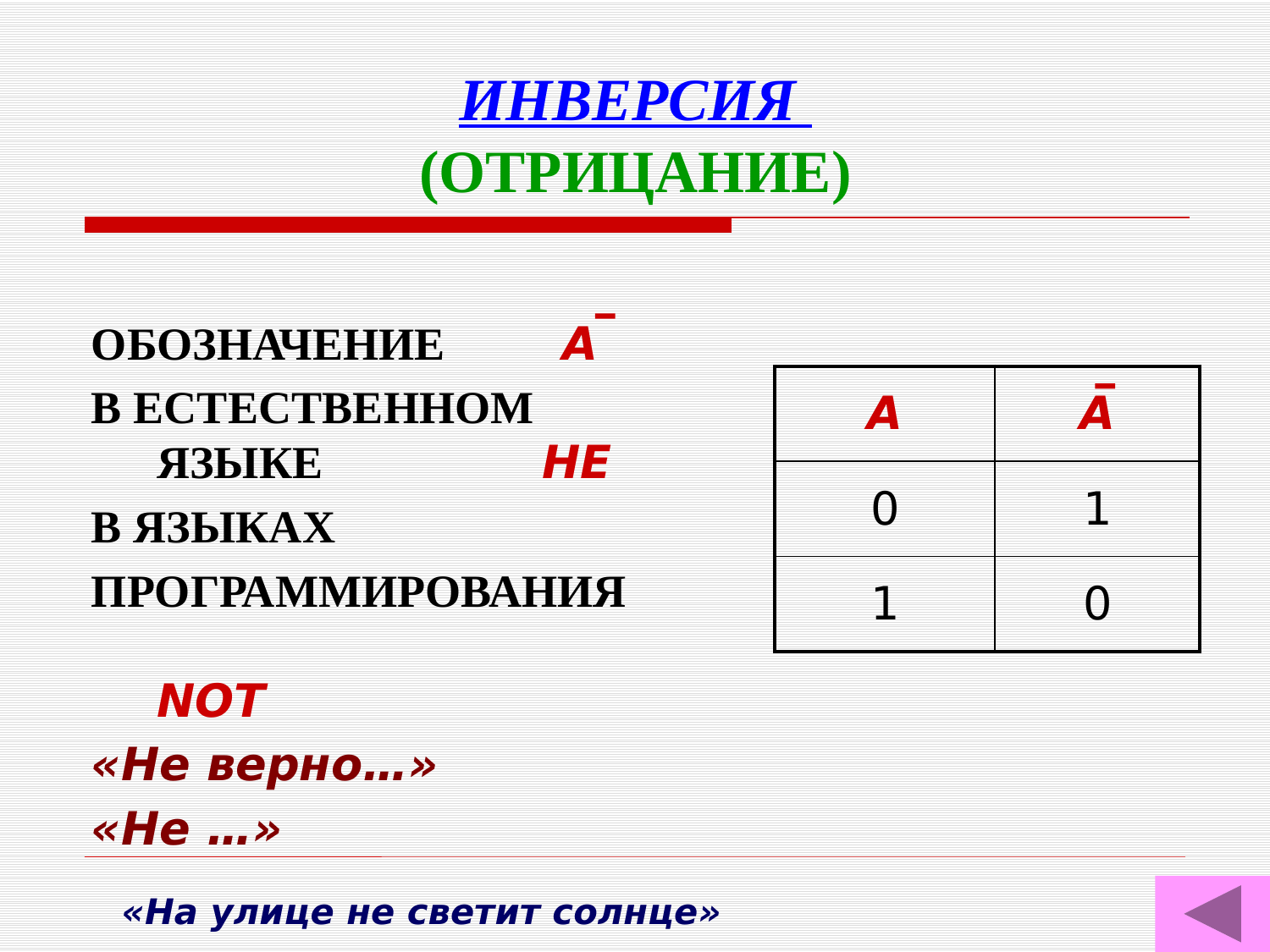

# ИНВЕРСИЯ (ОТРИЦАНИЕ)

ОБОЗНАЧЕНИЕ        А
В ЕСТЕСТВЕННОМ ЯЗЫКЕ               НЕ
В ЯЗЫКАХ
ПРОГРАММИРОВАНИЯ      			     NOT
«Не верно…»
«Не …»

| A | A |
| --- | --- |
| 0 | 1 |
| 1 | 0 |

«На улице не светит солнце»